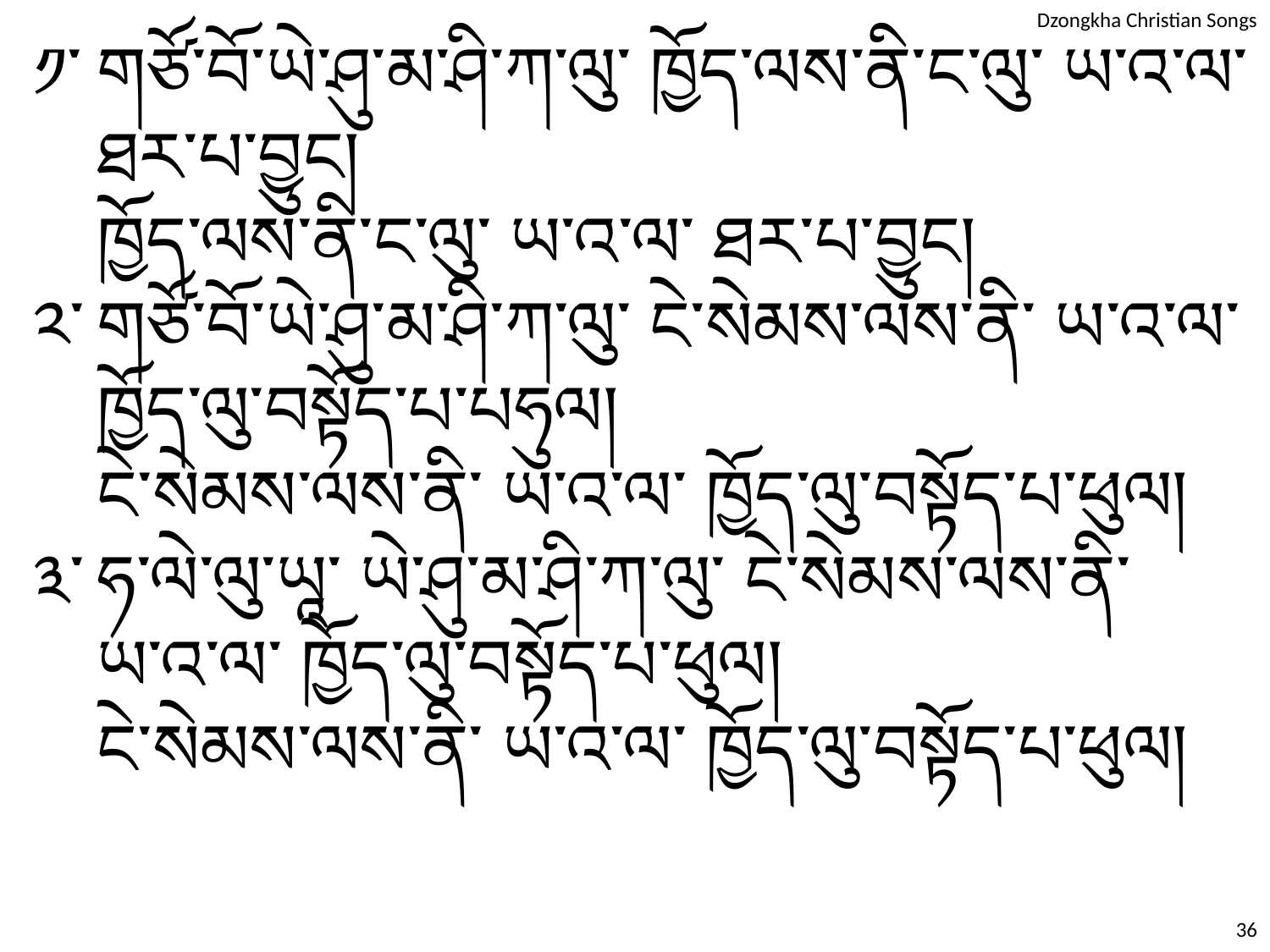

༡༌	གཙོ་བོ་ཡེ་ཤུ་མ་ཤི་ཀ་ལུ༌ ཁྱོད༌ལས༌ནི༌ང༌ལུ༌ ཡ༌འ༌ལ༌ ཐར༌པ༌བྱུང།
	ཁྱོད༌ལས༌ནི༌ང༌ལུ༌ ཡ༌འ༌ལ༌ ཐར༌པ༌བྱུང།
༢༌	གཙོ༌བོ༌ཡེ༌ཤུ༌མ༌ཤི༌ཀ༌ལུ༌ ངེ༌སེམས༌ལས༌ནི༌ ཡ༌འ༌ལ༌ ཁྱོད༌ལུ༌བསྟོད༌པ༌པཧུལ།
	ངེ༌སེམས༌ལས༌ནི༌ ཡ༌འ༌ལ༌ ཁྱོད༌ལུ༌བསྟོད༌པ༌ཕུལ།
༣༌	ཧ༌ལེ༌ལུ༌ཡཱ༌ ཡེ༌ཤུ༌མ༌ཤི༌ཀ༌ལུ༌ ངེ༌སེམས༌ལས༌ནི༌ ཡ༌འ༌ལ༌ ཁྱོད༌ལུ༌བསྟོད༌པ༌ཕུལ།
	ངེ༌སེམས༌ལས༌ནི༌ ཡ༌འ༌ལ༌ ཁྱོད༌ལུ༌བསྟོད༌པ༌ཕུལ།
36